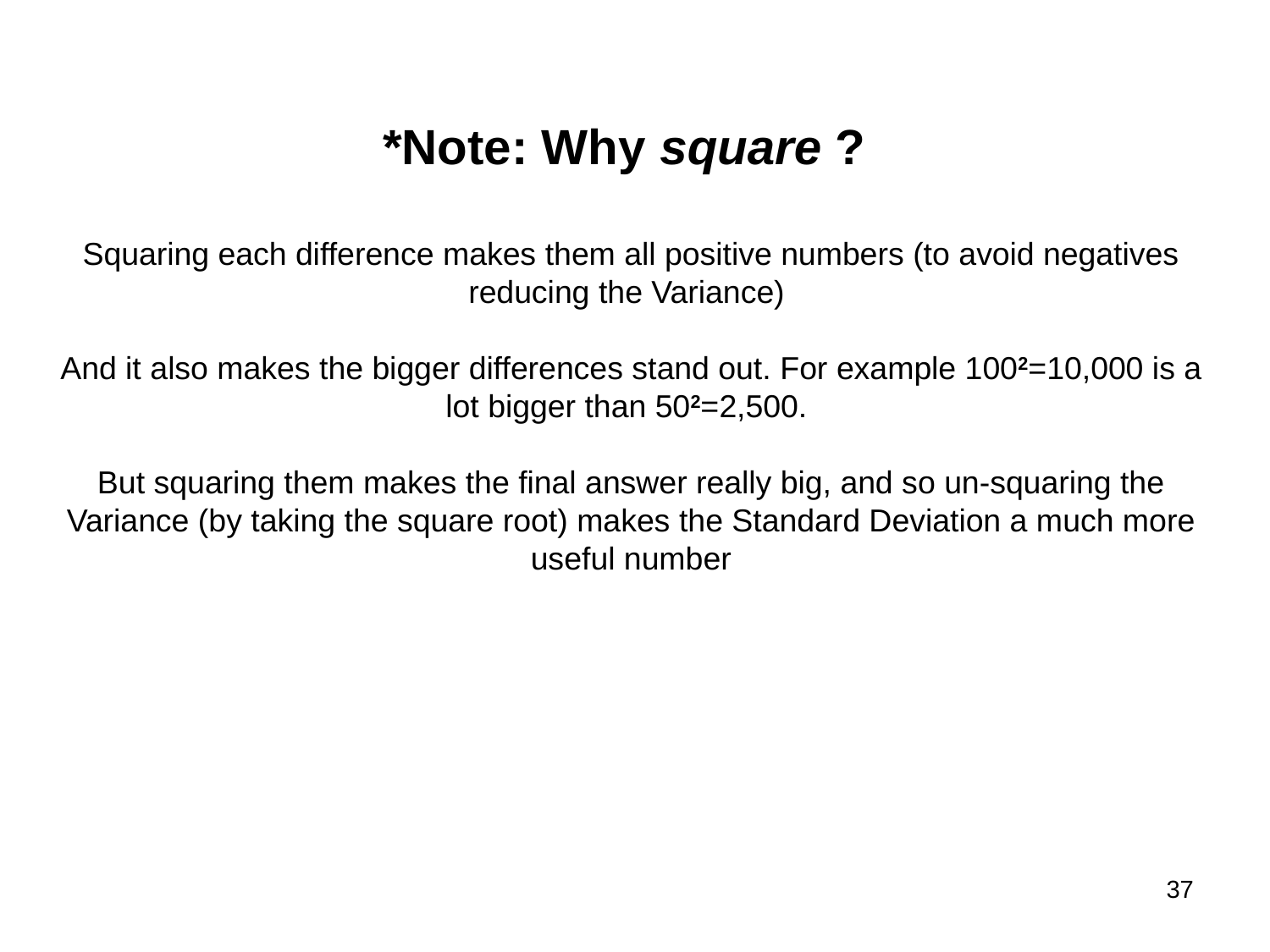

*Note: Why square ?

Squaring each difference makes them all positive numbers (to avoid negatives reducing the Variance)

And it also makes the bigger differences stand out. For example 1002=10,000 is a lot bigger than 502=2,500.

But squaring them makes the final answer really big, and so un-squaring the Variance (by taking the square root) makes the Standard Deviation a much more useful number
37